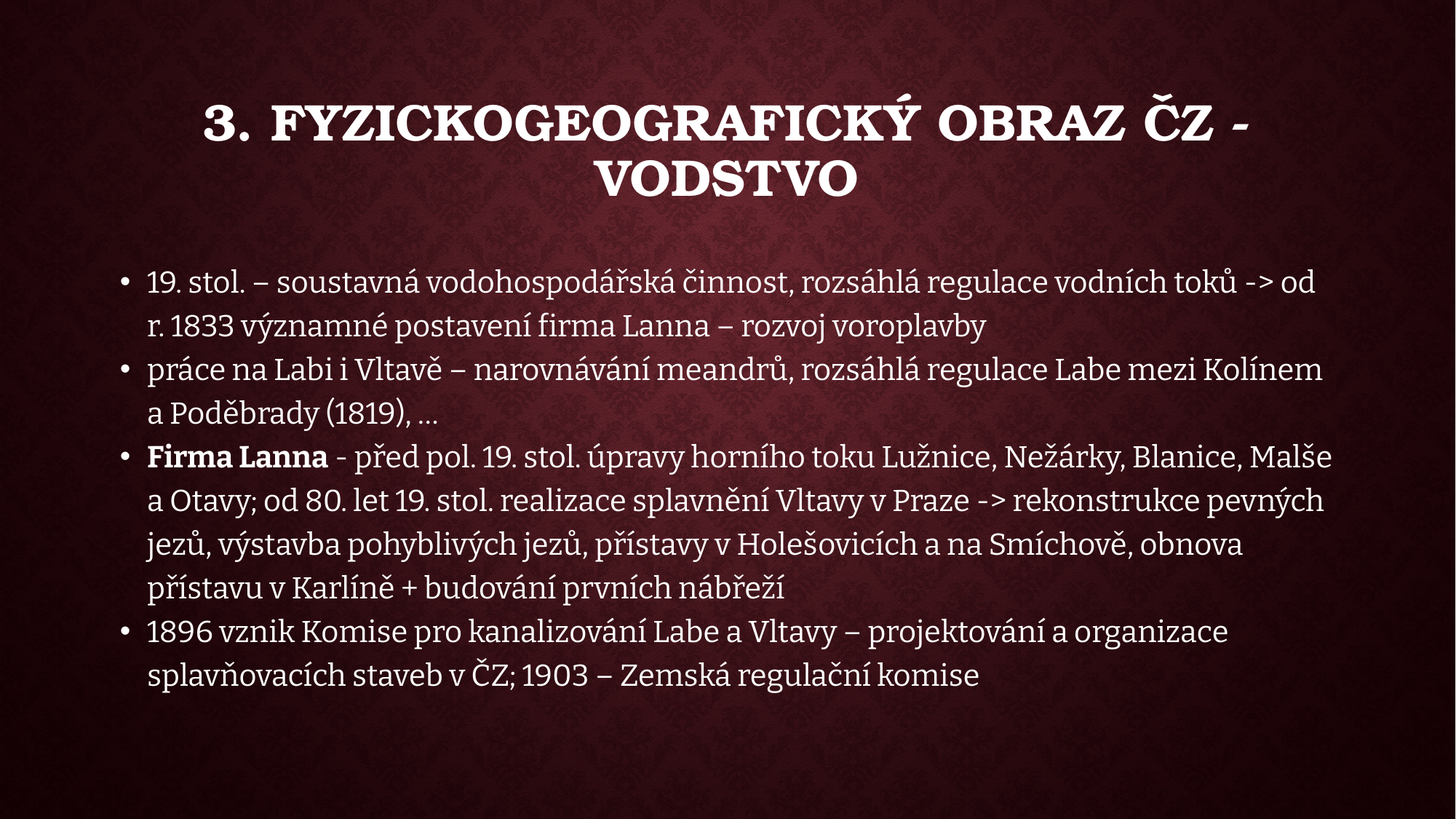

3. Fyzickogeografický obraz ČZ - vodstvo
19. stol. – soustavná vodohospodářská činnost, rozsáhlá regulace vodních toků -> od r. 1833 významné postavení firma Lanna – rozvoj voroplavby
práce na Labi i Vltavě – narovnávání meandrů, rozsáhlá regulace Labe mezi Kolínem a Poděbrady (1819), …
Firma Lanna - před pol. 19. stol. úpravy horního toku Lužnice, Nežárky, Blanice, Malše a Otavy; od 80. let 19. stol. realizace splavnění Vltavy v Praze -> rekonstrukce pevných jezů, výstavba pohyblivých jezů, přístavy v Holešovicích a na Smíchově, obnova přístavu v Karlíně + budování prvních nábřeží
1896 vznik Komise pro kanalizování Labe a Vltavy – projektování a organizace splavňovacích staveb v ČZ; 1903 – Zemská regulační komise